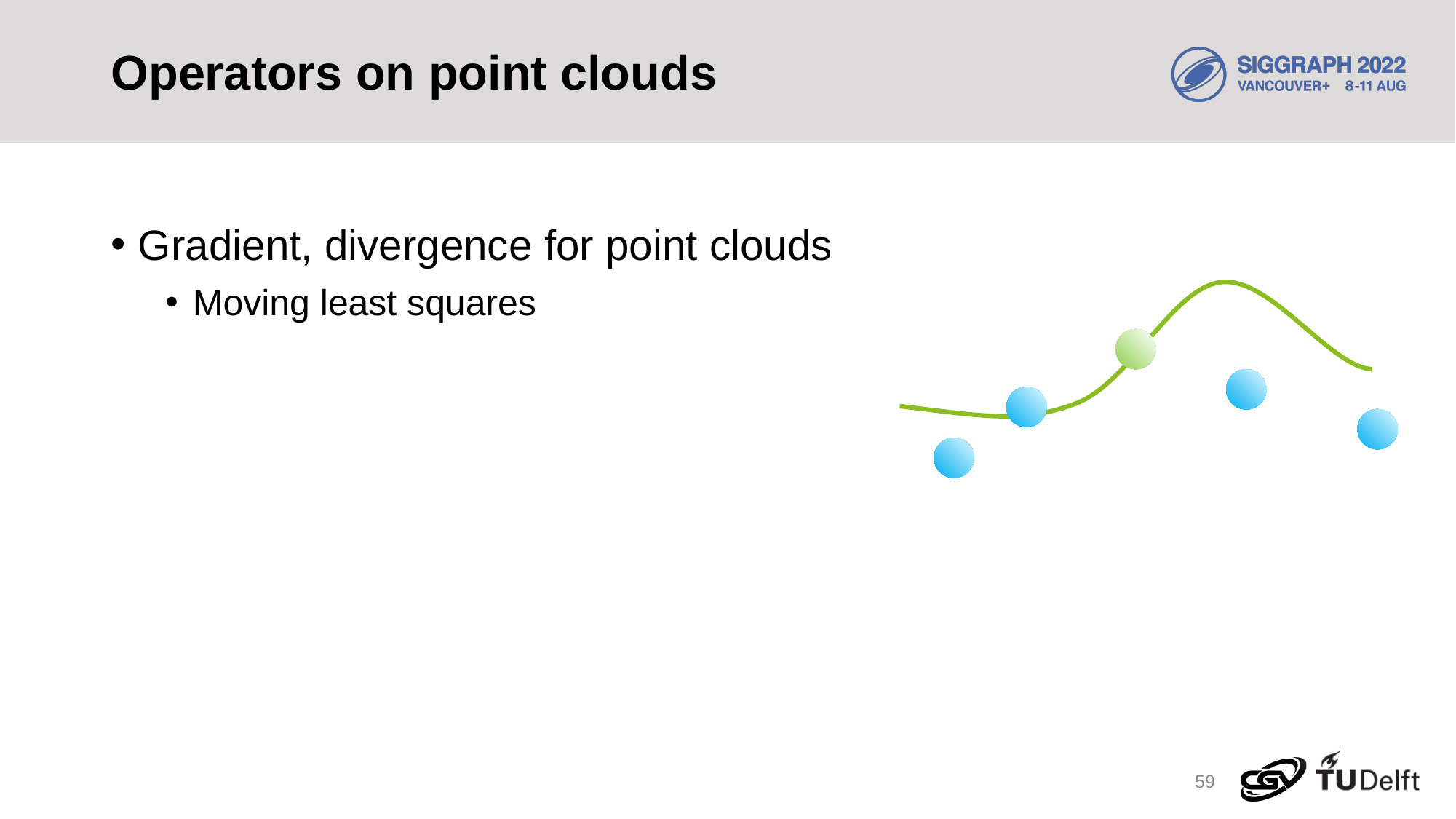

# Operators on point clouds
Gradient, divergence for point clouds
Moving least squares

59